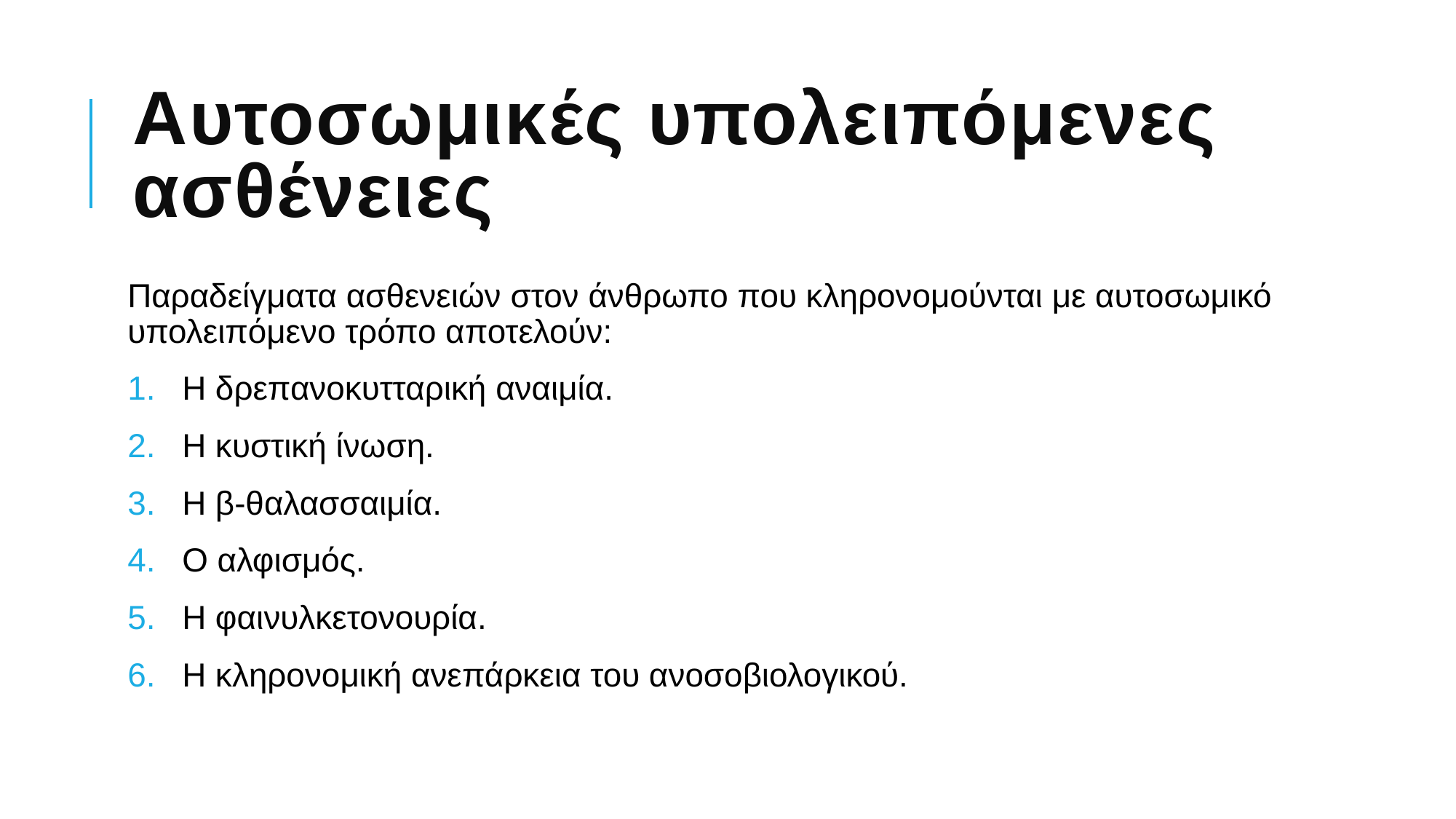

# Αυτοσωμικές υπολειπόμενες ασθένειες
Παραδείγματα ασθενειών στον άνθρωπο που κληρονομούνται με αυτοσωμικό υπολειπόμενο τρόπο αποτελούν:
Η δρεπανοκυτταρική αναιμία.
Η κυστική ίνωση.
Η β-θαλασσαιμία.
Ο αλφισμός.
Η φαινυλκετονουρία.
Η κληρονομική ανεπάρκεια του ανοσοβιολογικού.